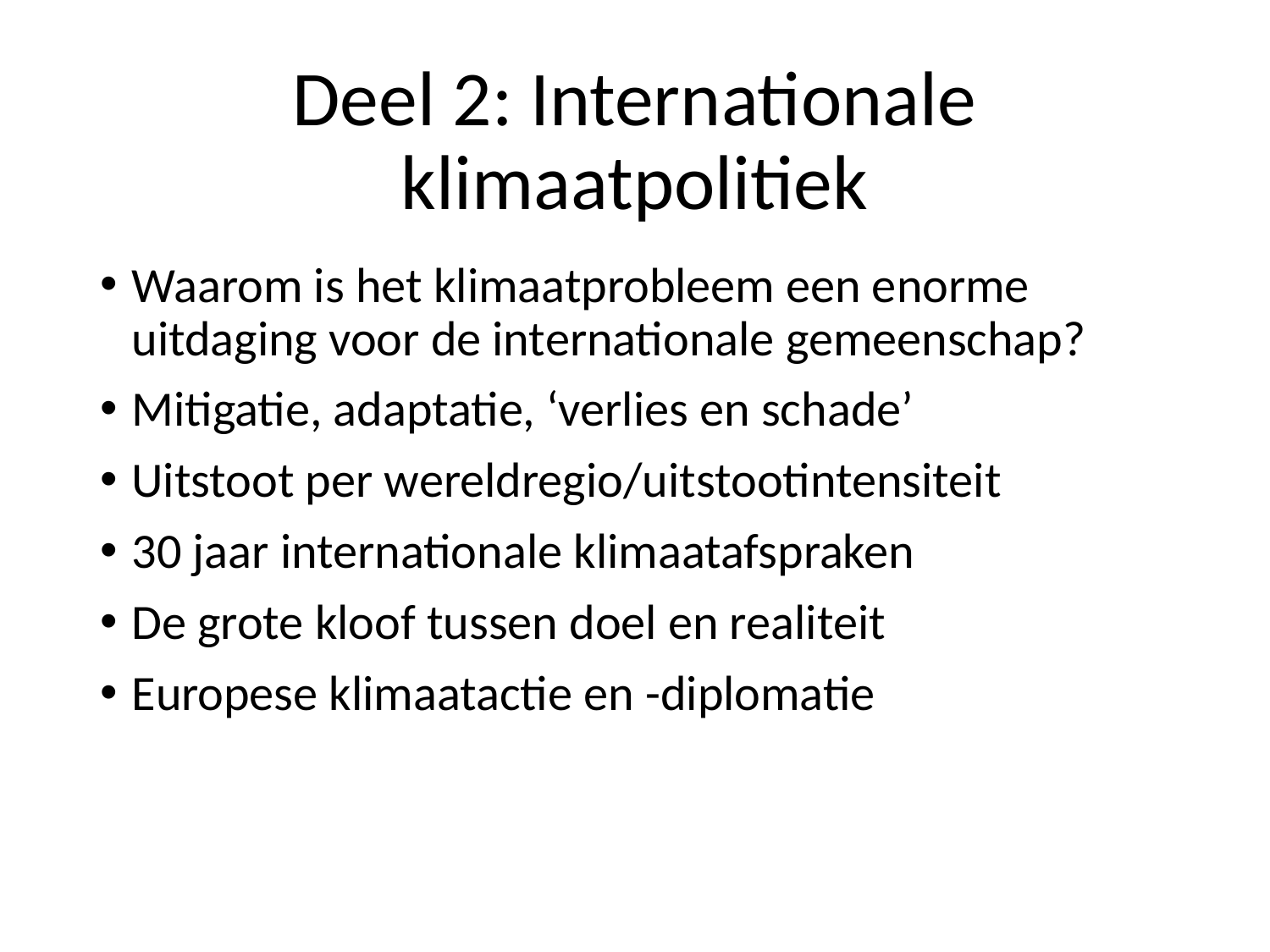

# Deel 2: Internationale klimaatpolitiek
Waarom is het klimaatprobleem een enorme uitdaging voor de internationale gemeenschap?
Mitigatie, adaptatie, ‘verlies en schade’
Uitstoot per wereldregio/uitstootintensiteit
30 jaar internationale klimaatafspraken
De grote kloof tussen doel en realiteit
Europese klimaatactie en -diplomatie